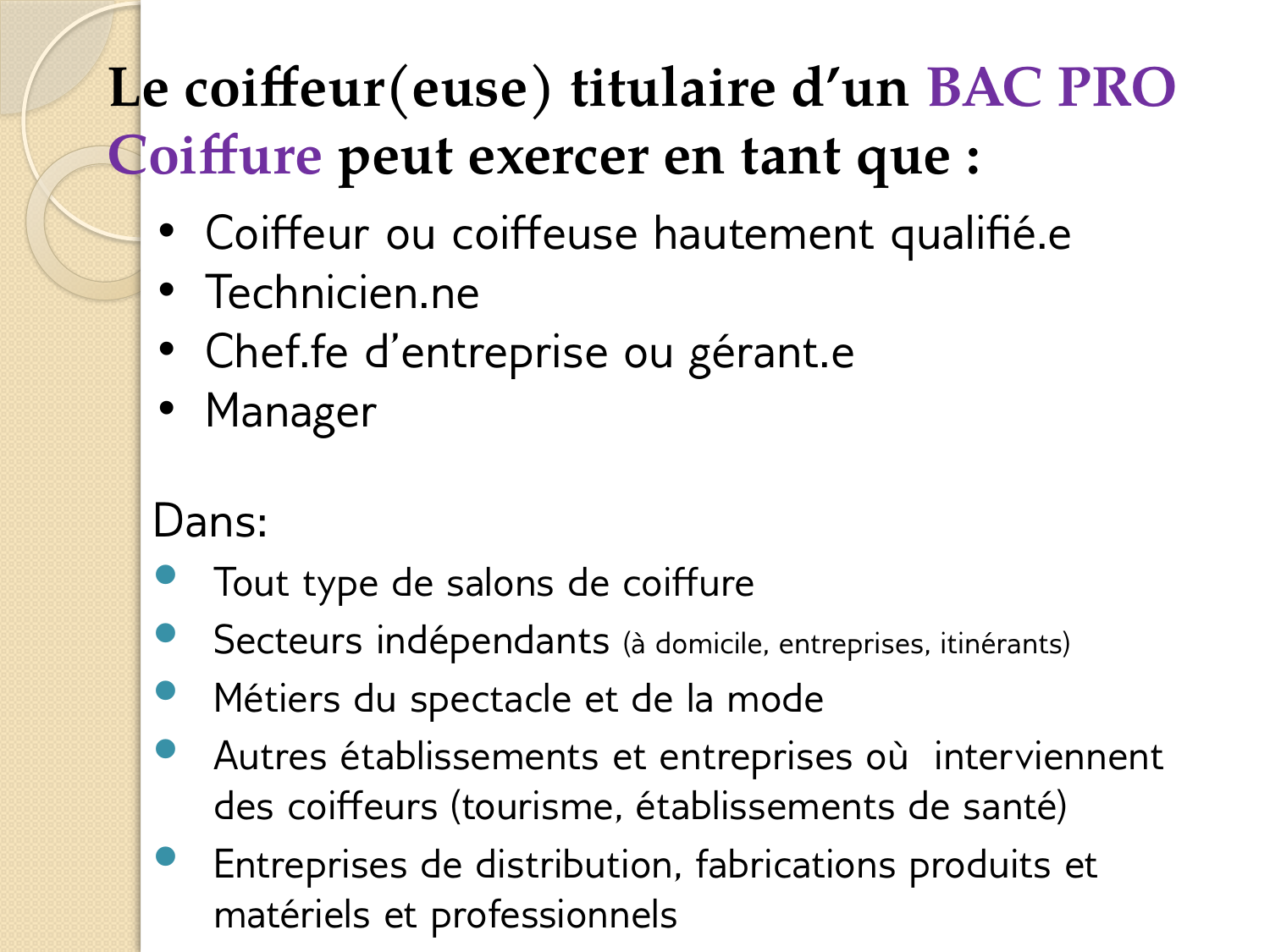

# Le coiffeur(euse) titulaire d’un BAC PRO Coiffure peut exercer en tant que :
Coiffeur ou coiffeuse hautement qualifié.e
Technicien.ne
Chef.fe d’entreprise ou gérant.e
Manager
Dans:
Tout type de salons de coiffure
Secteurs indépendants (à domicile, entreprises, itinérants)
Métiers du spectacle et de la mode
Autres établissements et entreprises où  interviennent des coiffeurs (tourisme, établissements de santé)
Entreprises de distribution, fabrications produits et matériels et professionnels